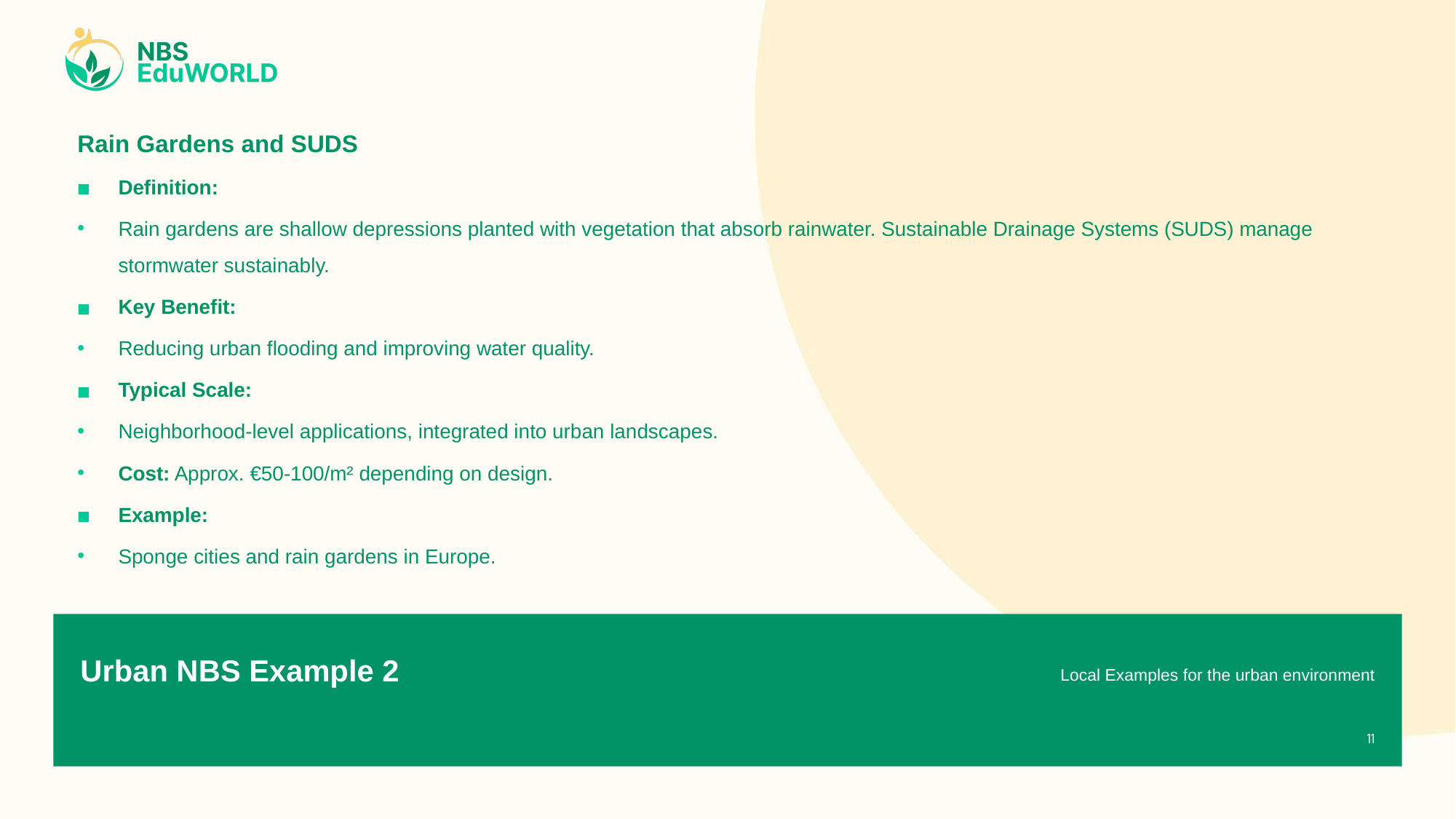

Rain Gardens and SUDS
Definition:
Rain gardens are shallow depressions planted with vegetation that absorb rainwater. Sustainable Drainage Systems (SUDS) manage stormwater sustainably.
Key Benefit:
Reducing urban flooding and improving water quality.
Typical Scale:
Neighborhood-level applications, integrated into urban landscapes.
Cost: Approx. €50-100/m² depending on design.
Example:
Sponge cities and rain gardens in Europe.
# Urban NBS Example 2
Local Examples for the urban environment
11